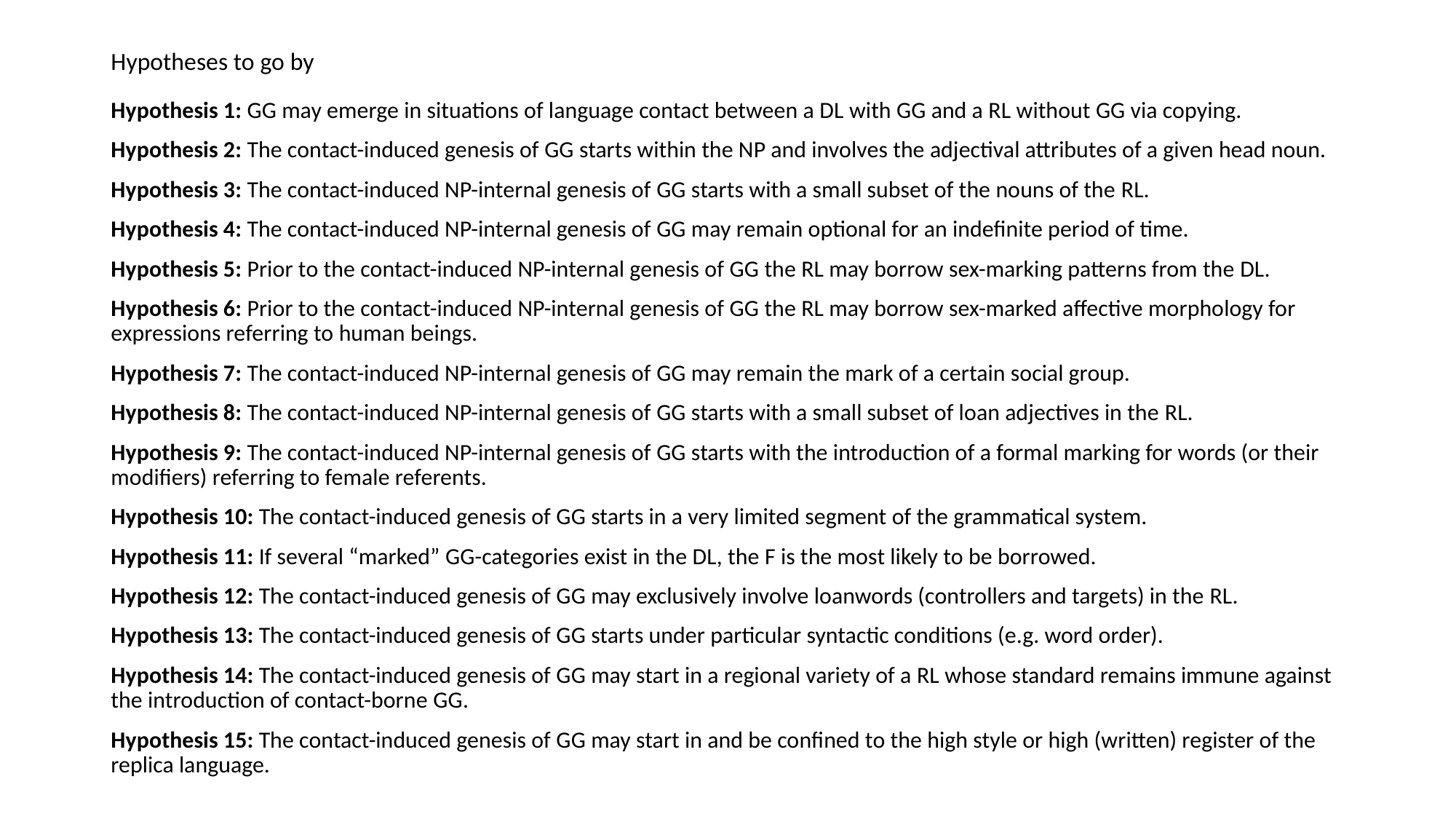

# Hypotheses to go by
Hypothesis 1: gg may emerge in situations of language contact between a dl with gg and a rl without gg via copying.
Hypothesis 2: The contact-induced genesis of gg starts within the NP and involves the adjectival attributes of a given head noun.
Hypothesis 3: The contact-induced NP-internal genesis of gg starts with a small subset of the nouns of the rl.
Hypothesis 4: The contact-induced NP-internal genesis of gg may remain optional for an indefinite period of time.
Hypothesis 5: Prior to the contact-induced NP-internal genesis of gg the rl may borrow sex-marking patterns from the dl.
Hypothesis 6: Prior to the contact-induced NP-internal genesis of gg the rl may borrow sex-marked affective morphology for expressions referring to human beings.
Hypothesis 7: The contact-induced NP-internal genesis of gg may remain the mark of a certain social group.
Hypothesis 8: The contact-induced NP-internal genesis of gg starts with a small subset of loan adjectives in the rl.
Hypothesis 9: The contact-induced NP-internal genesis of gg starts with the introduction of a formal marking for words (or their modifiers) referring to female referents.
Hypothesis 10: The contact-induced genesis of gg starts in a very limited segment of the grammatical system.
Hypothesis 11: If several “marked” gg-categories exist in the dl, the f is the most likely to be borrowed.
Hypothesis 12: The contact-induced genesis of gg may exclusively involve loanwords (controllers and targets) in the rl.
Hypothesis 13: The contact-induced genesis of gg starts under particular syntactic conditions (e.g. word order).
Hypothesis 14: The contact-induced genesis of gg may start in a regional variety of a rl whose standard remains immune against the introduction of contact-borne gg.
Hypothesis 15: The contact-induced genesis of gg may start in and be confined to the high style or high (written) register of the replica language.